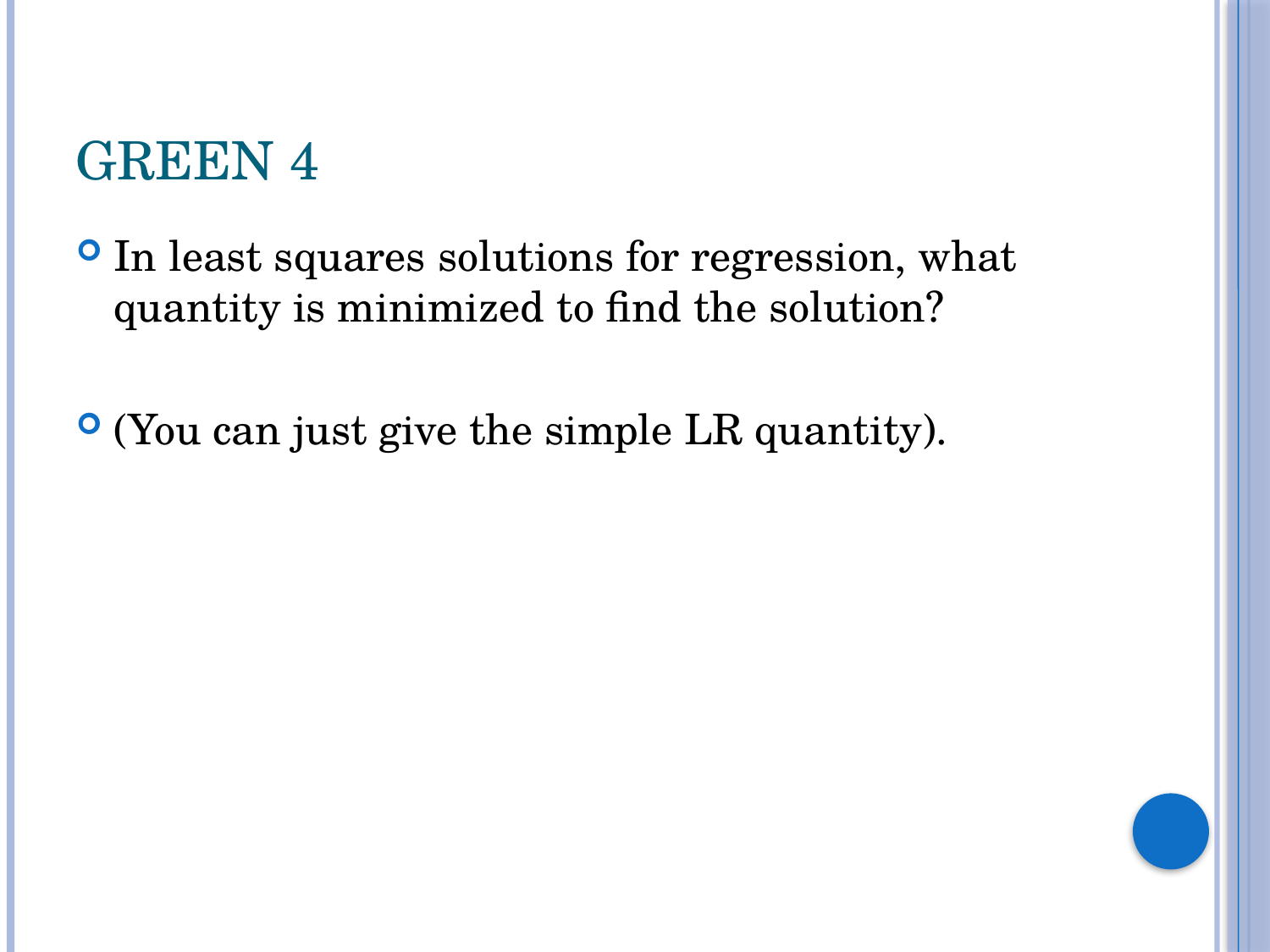

# Green 4
In least squares solutions for regression, what quantity is minimized to find the solution?

(You can just give the simple LR quantity).